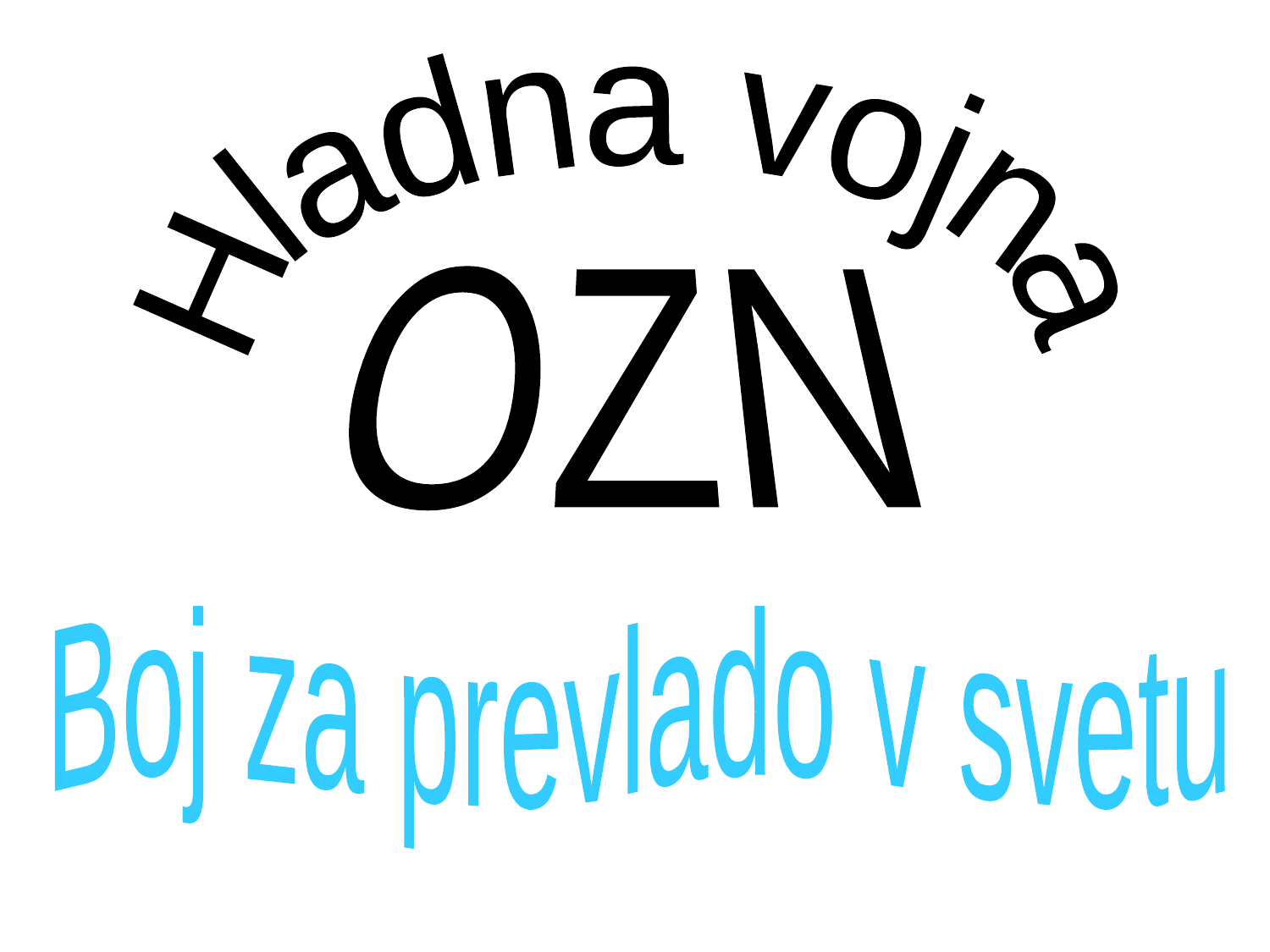

Hladna vojna
OZN
Boj za prevlado v svetu